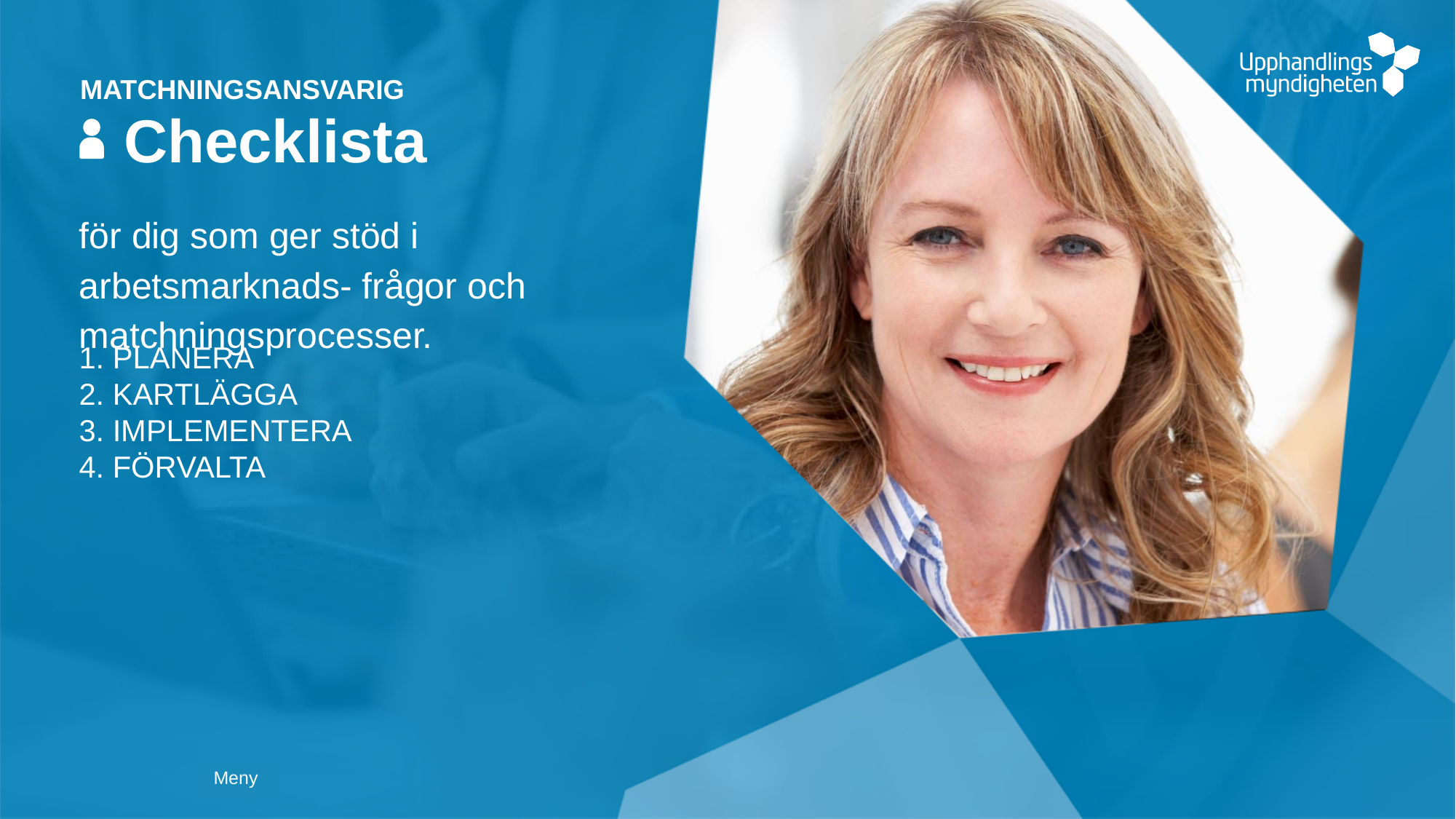

MATCHNINGSANSVARIG
# Checklista
för dig som ger stöd i arbetsmarknads- frågor och matchningsprocesser.